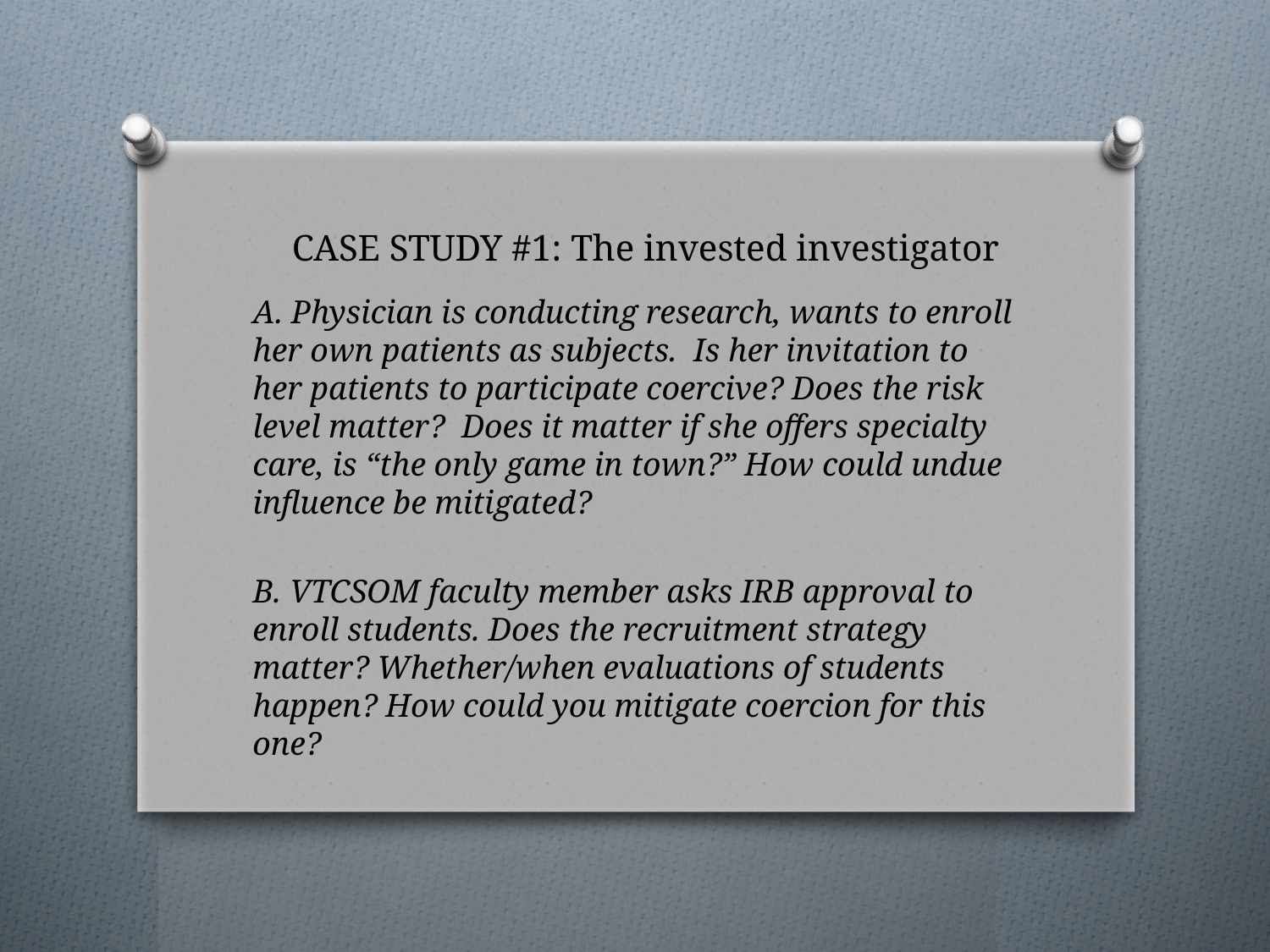

# CASE STUDY #1: The invested investigator
A. Physician is conducting research, wants to enroll her own patients as subjects.  Is her invitation to her patients to participate coercive? Does the risk level matter?  Does it matter if she offers specialty care, is “the only game in town?” How could undue influence be mitigated?

B. VTCSOM faculty member asks IRB approval to enroll students. Does the recruitment strategy matter? Whether/when evaluations of students happen? How could you mitigate coercion for this one?